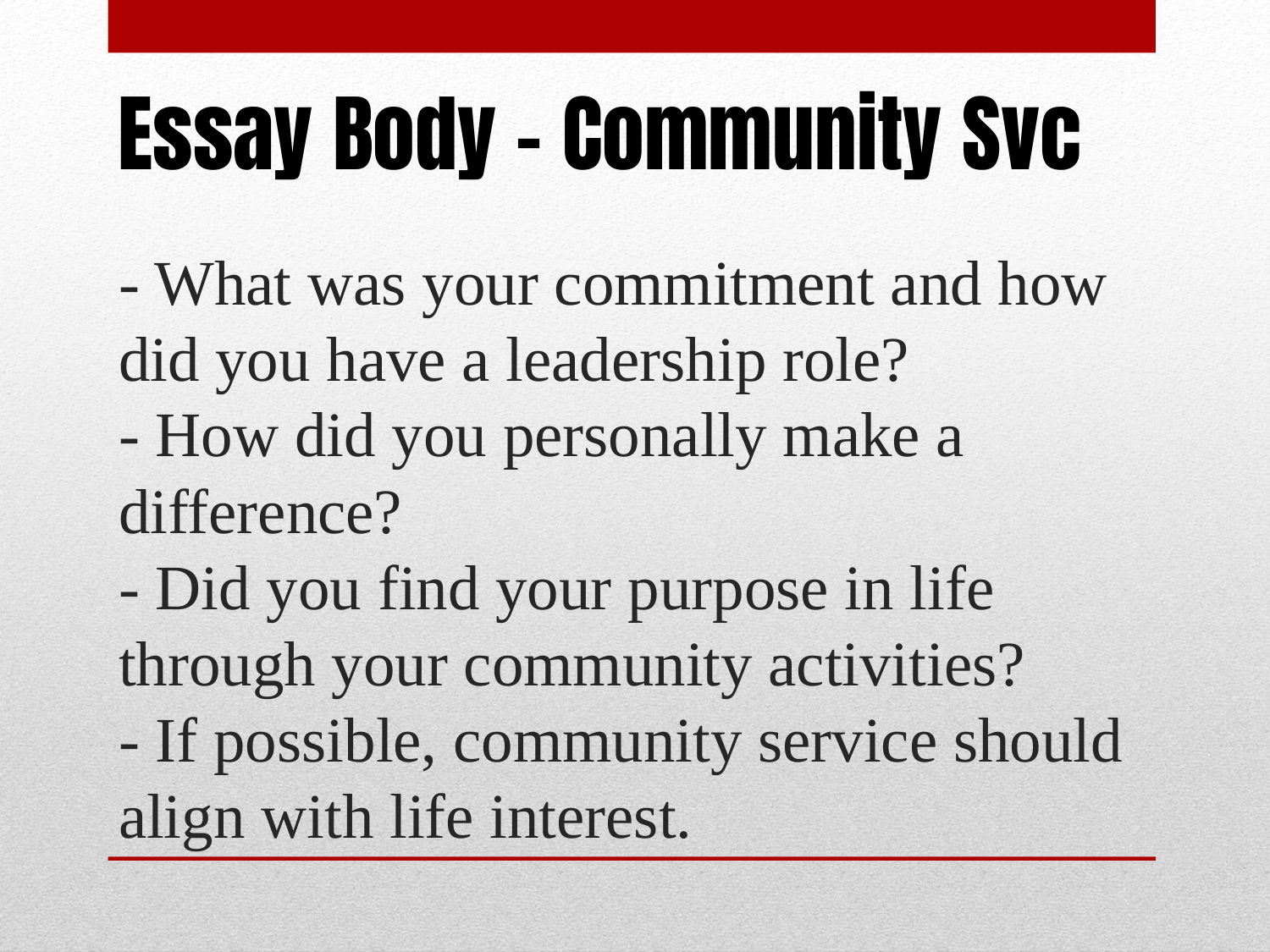

Essay Body – Community Svc
# - What was your commitment and how did you have a leadership role? - How did you personally make a difference? - Did you find your purpose in life through your community activities? - If possible, community service should align with life interest.